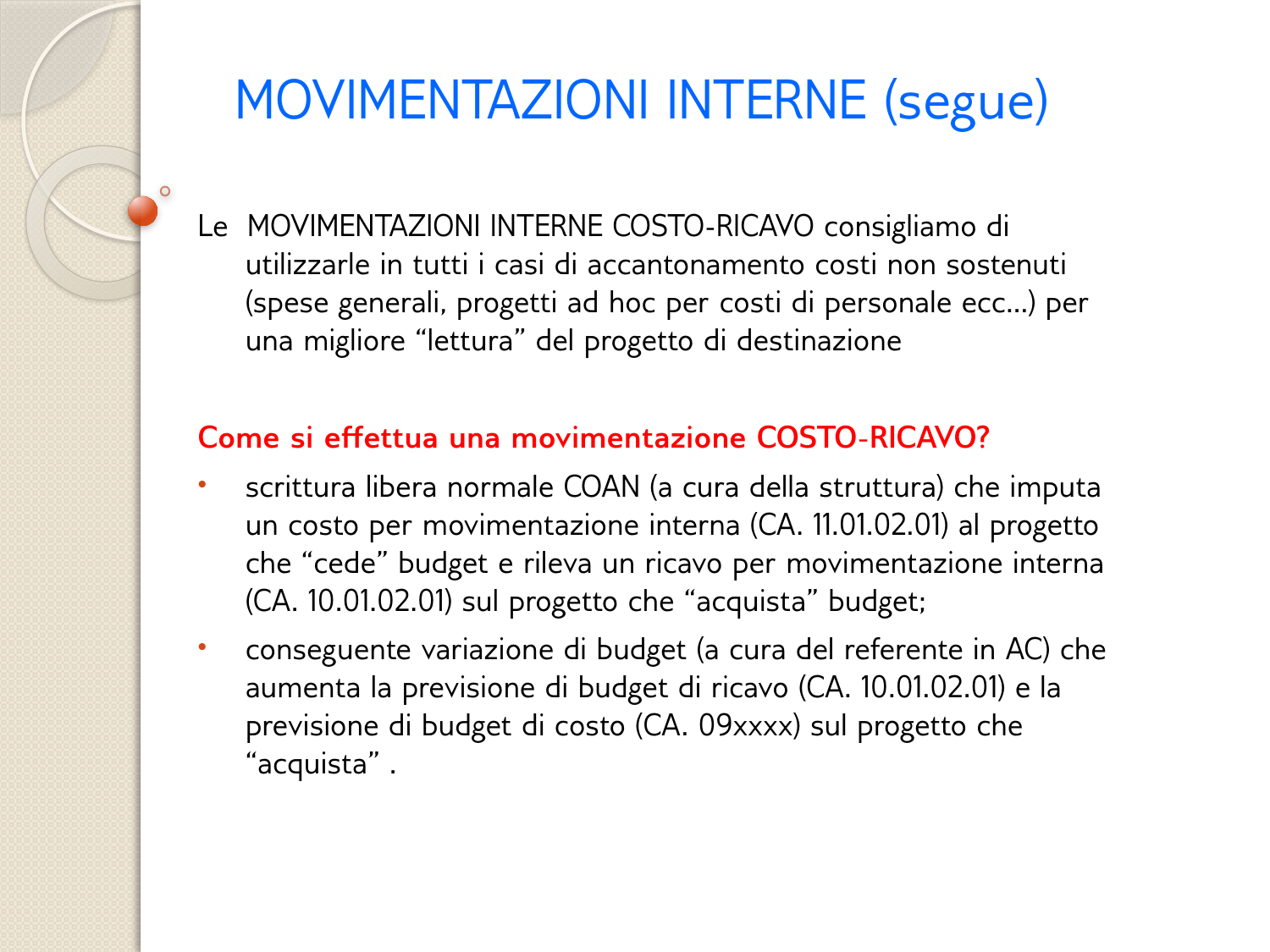

# MOVIMENTAZIONI INTERNE (segue)

Le  MOVIMENTAZIONI INTERNE COSTO-RICAVO consigliamo di utilizzarle in tutti i casi di accantonamento costi non sostenuti (spese generali, progetti ad hoc per costi di personale ecc…) per una migliore “lettura” del progetto di destinazione

Come si effettua una movimentazione COSTO-RICAVO?
scrittura libera normale COAN (a cura della struttura) che imputa un costo per movimentazione interna (CA. 11.01.02.01) al progetto che “cede” budget e rileva un ricavo per movimentazione interna (CA. 10.01.02.01) sul progetto che “acquista” budget;
conseguente variazione di budget (a cura del referente in AC) che aumenta la previsione di budget di ricavo (CA. 10.01.02.01) e la previsione di budget di costo (CA. 09xxxx) sul progetto che “acquista” .